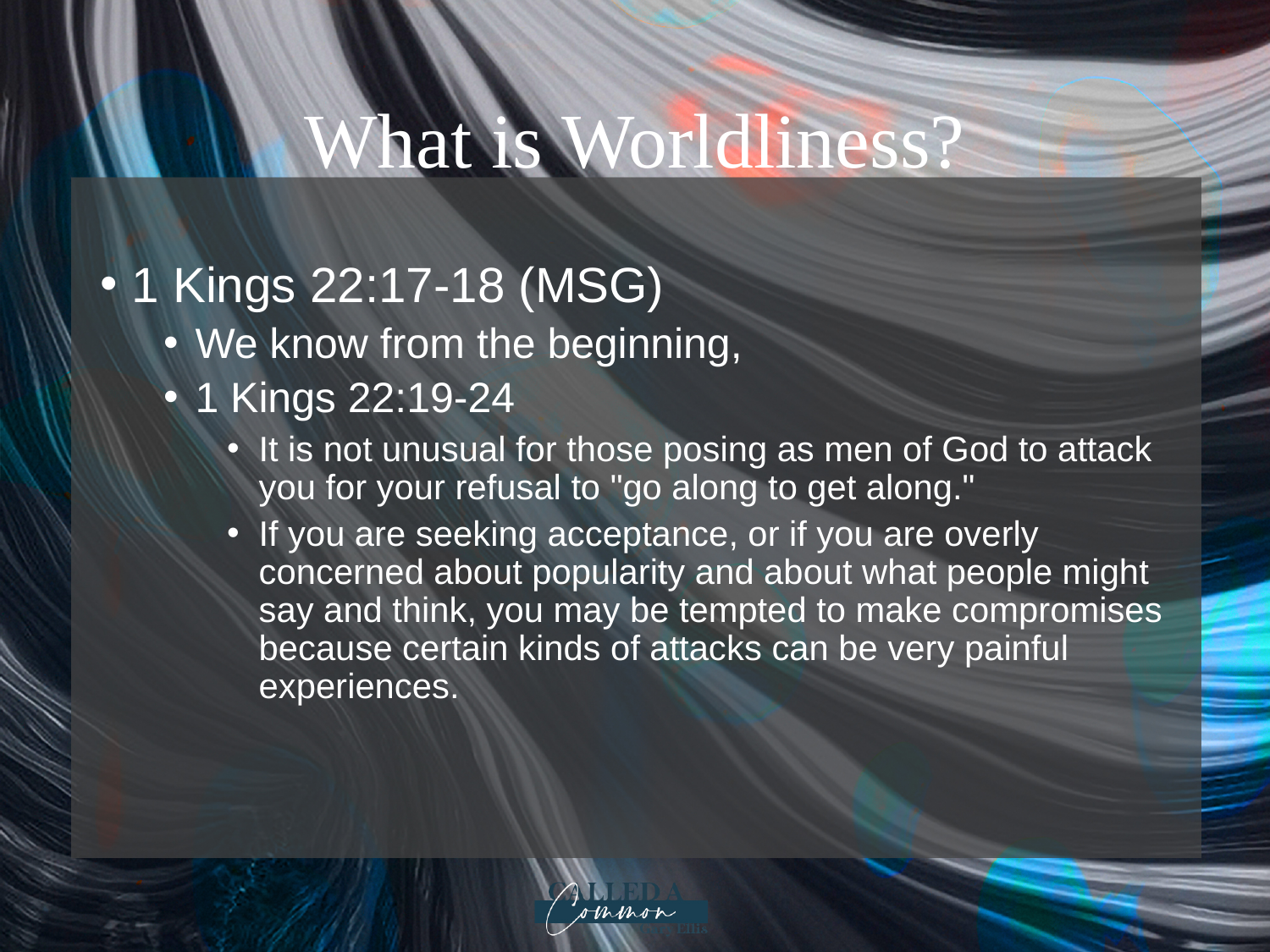

# What is Worldliness?
1 Kings 22:17-18 (MSG)
We know from the beginning,
1 Kings 22:19-24
It is not unusual for those posing as men of God to attack you for your refusal to "go along to get along."
If you are seeking acceptance, or if you are overly concerned about popularity and about what people might say and think, you may be tempted to make compromises because certain kinds of attacks can be very painful experiences.